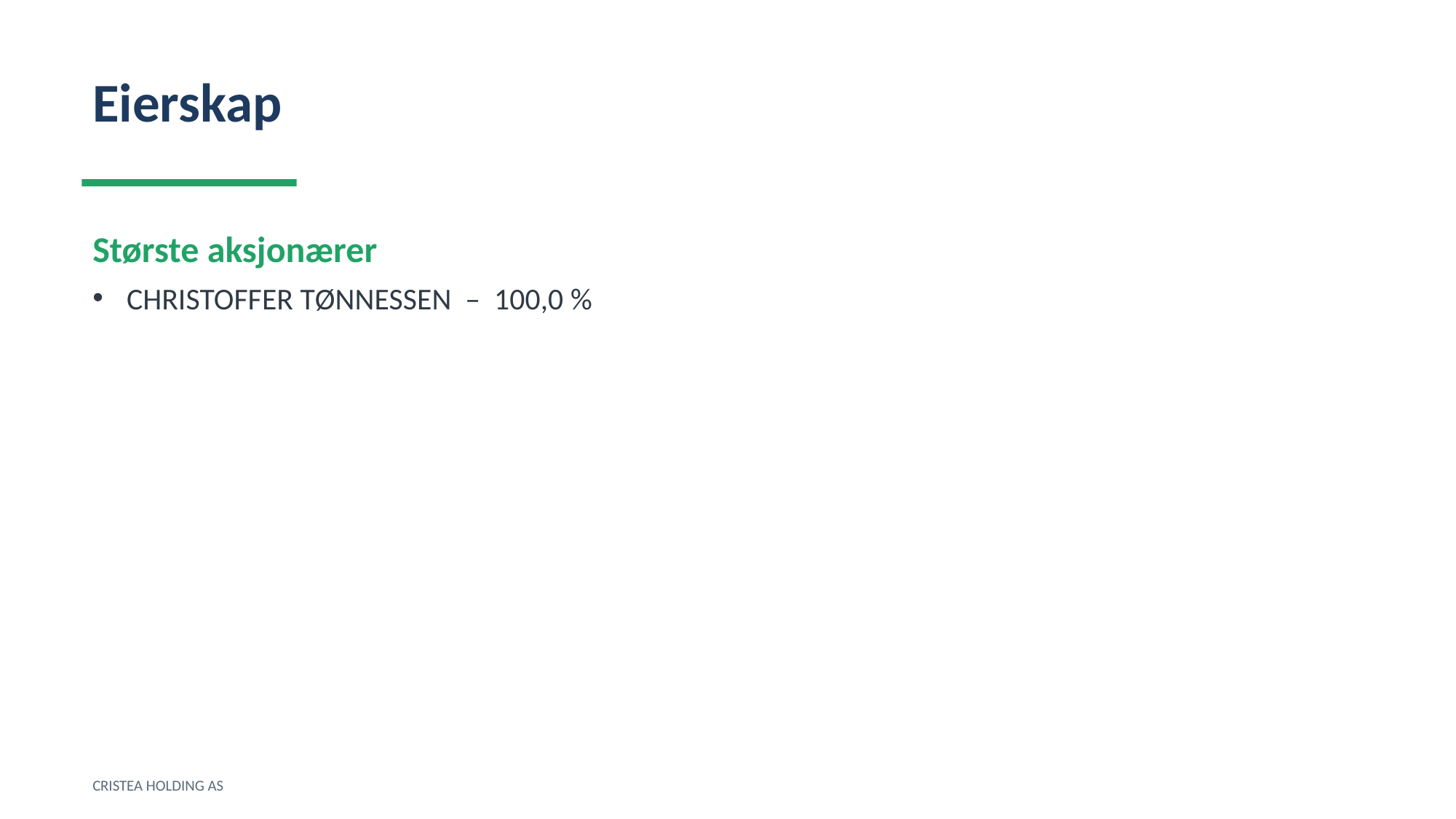

Eierskap

Største aksjonærer
CHRISTOFFER TØNNESSEN  –  100,0 %
CRISTEA HOLDING AS